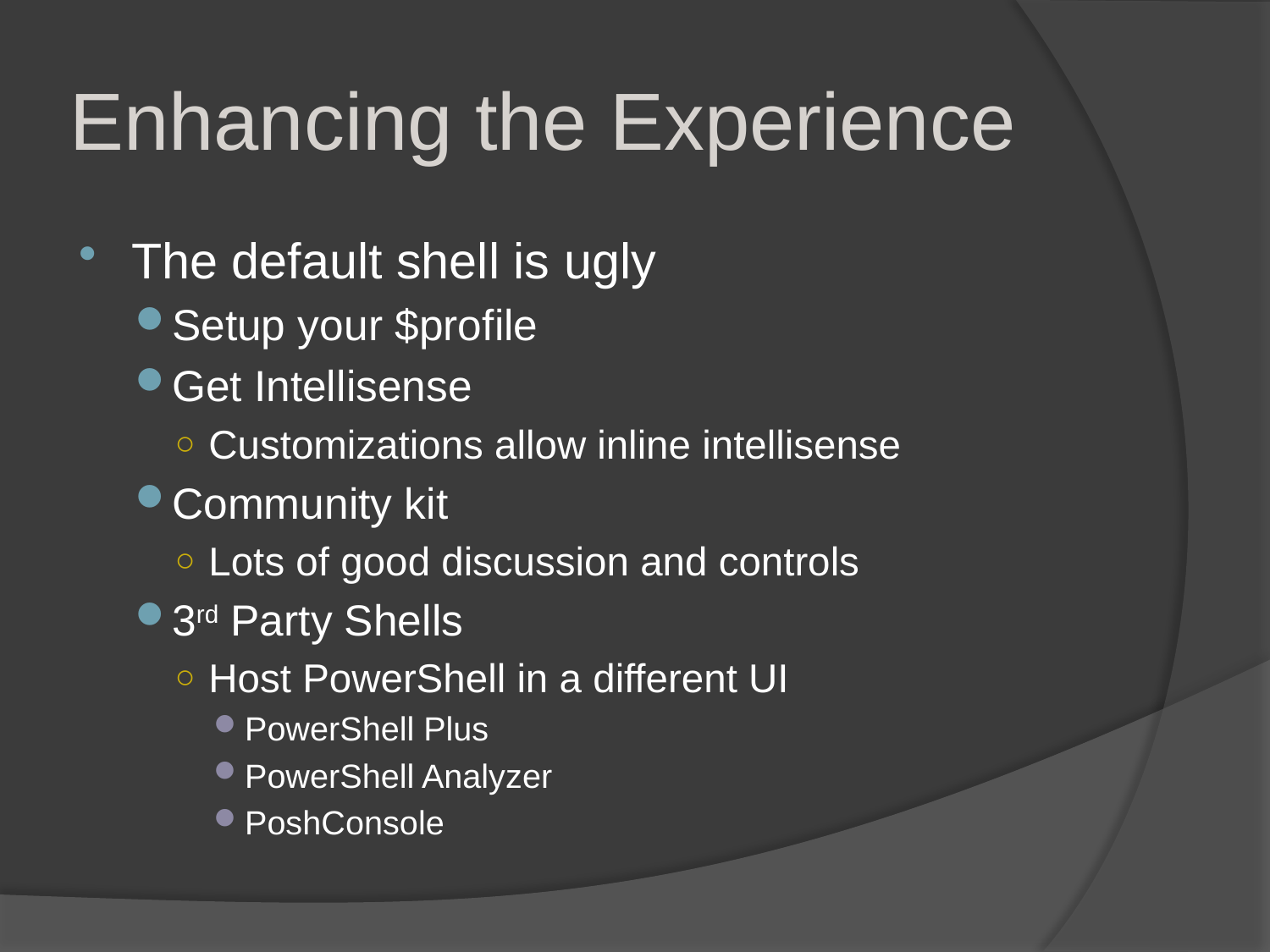

# Enhancing the Experience
The default shell is ugly
Setup your $profile
Get Intellisense
Customizations allow inline intellisense
Community kit
Lots of good discussion and controls
3rd Party Shells
Host PowerShell in a different UI
PowerShell Plus
PowerShell Analyzer
PoshConsole